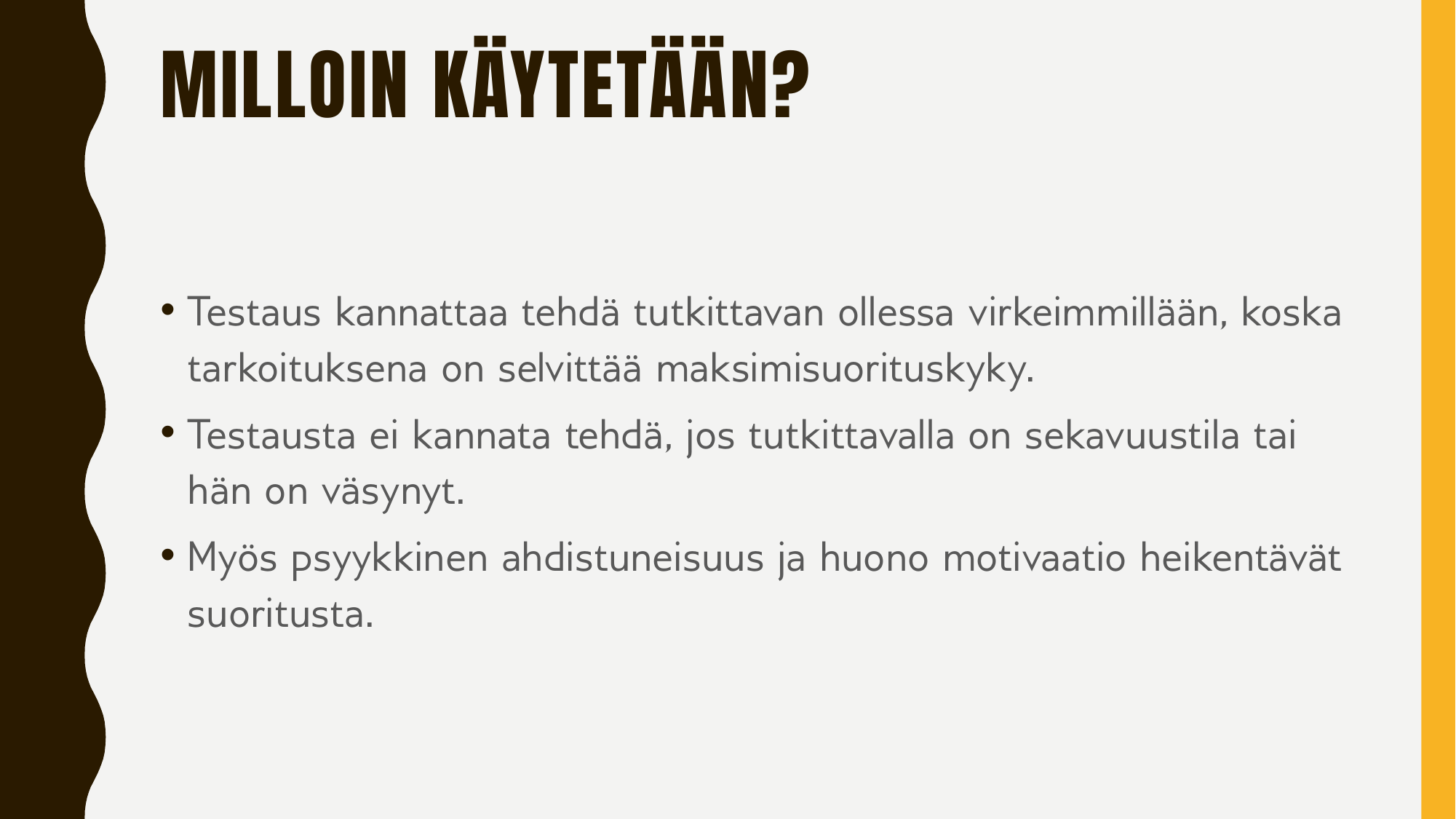

# Milloin käytetään?
Testaus kannattaa tehdä tutkittavan ollessa virkeimmillään, koska tarkoituksena on selvittää maksimisuorituskyky.
Testausta ei kannata tehdä, jos tutkittavalla on sekavuustila tai hän on väsynyt.
Myös psyykkinen ahdistuneisuus ja huono motivaatio heikentävät suoritusta.